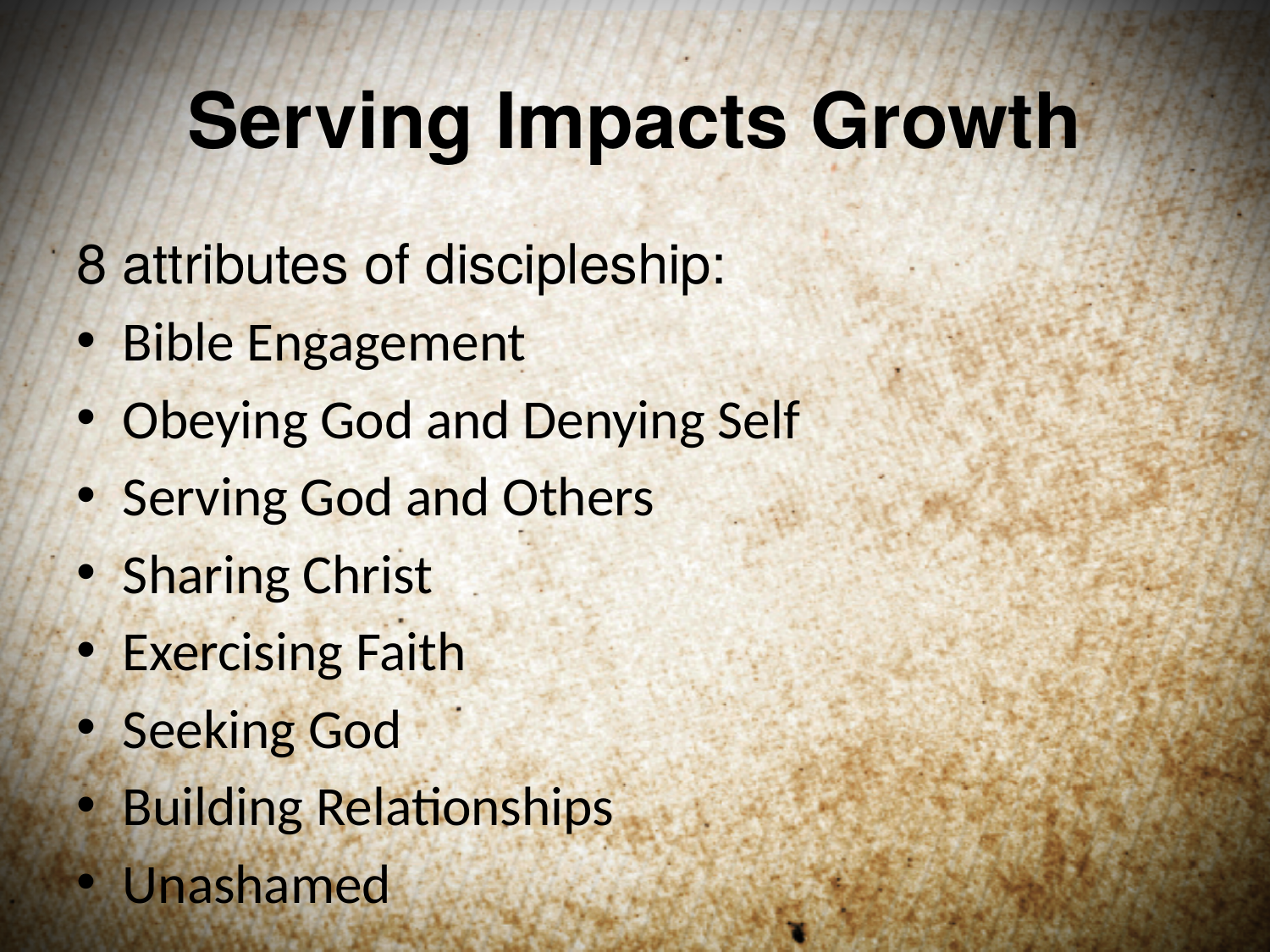

# Serving Impacts Growth
8 attributes of discipleship:
Bible Engagement
Obeying God and Denying Self
Serving God and Others
Sharing Christ
Exercising Faith
Seeking God
Building Relationships
Unashamed